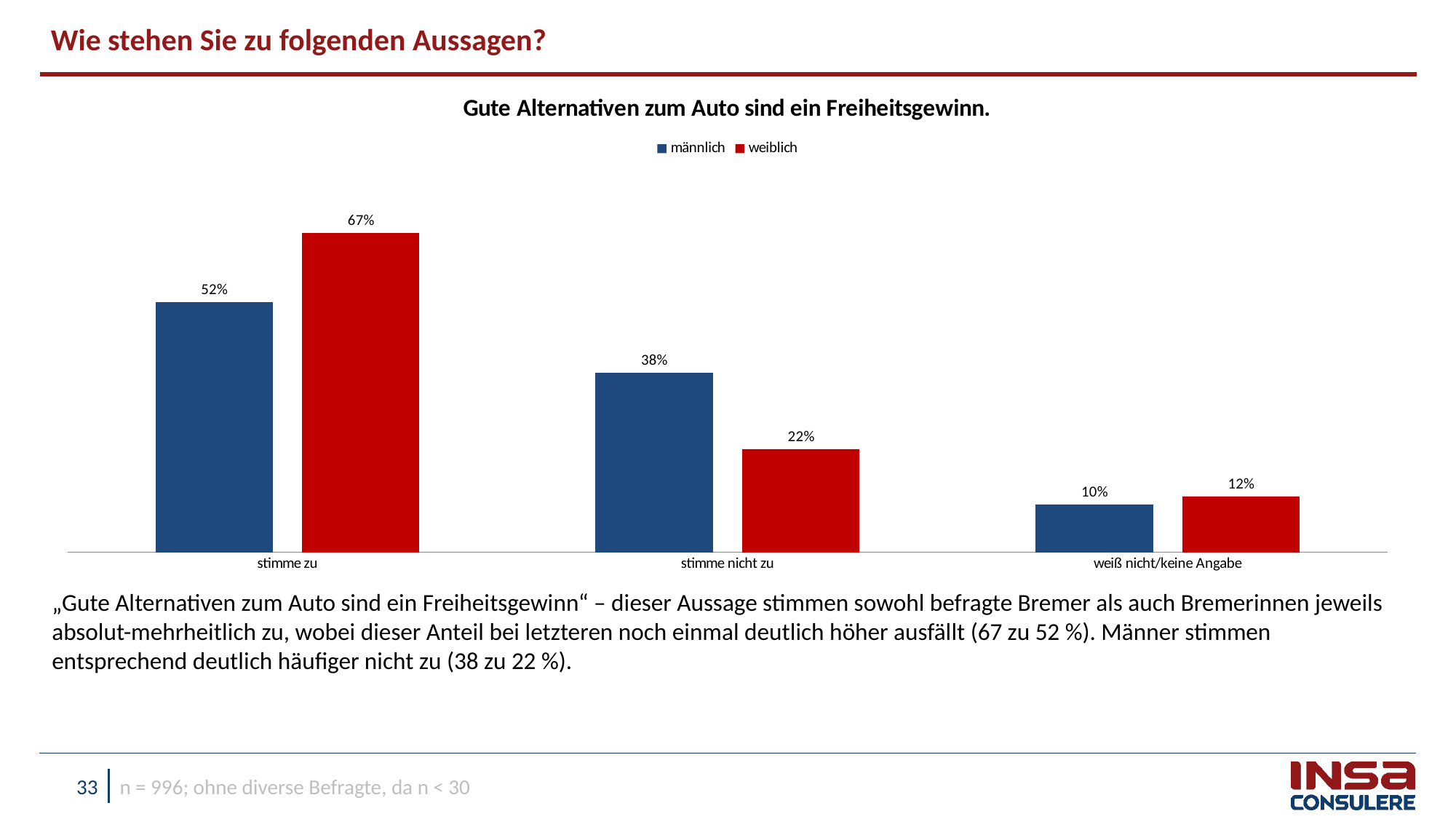

Wie stehen Sie zu folgenden Aussagen?

### Chart: Gute Alternativen zum Auto sind ein Freiheitsgewinn.

| Category | männlich | weiblich |
|---|---|---|
| stimme zu | 0.5241145510574025 | 0.6683435615127554 |
| stimme nicht zu | 0.37669470235198255 | 0.2151749873807516 |
| weiß nicht/keine Angabe | 0.09919074659061607 | 0.11648145110649272 |
„Gute Alternativen zum Auto sind ein Freiheitsgewinn“ – dieser Aussage stimmen sowohl befragte Bremer als auch Bremerinnen jeweils absolut-mehrheitlich zu, wobei dieser Anteil bei letzteren noch einmal deutlich höher ausfällt (67 zu 52 %). Männer stimmen entsprechend deutlich häufiger nicht zu (38 zu 22 %).
n = 996; ohne diverse Befragte, da n < 30